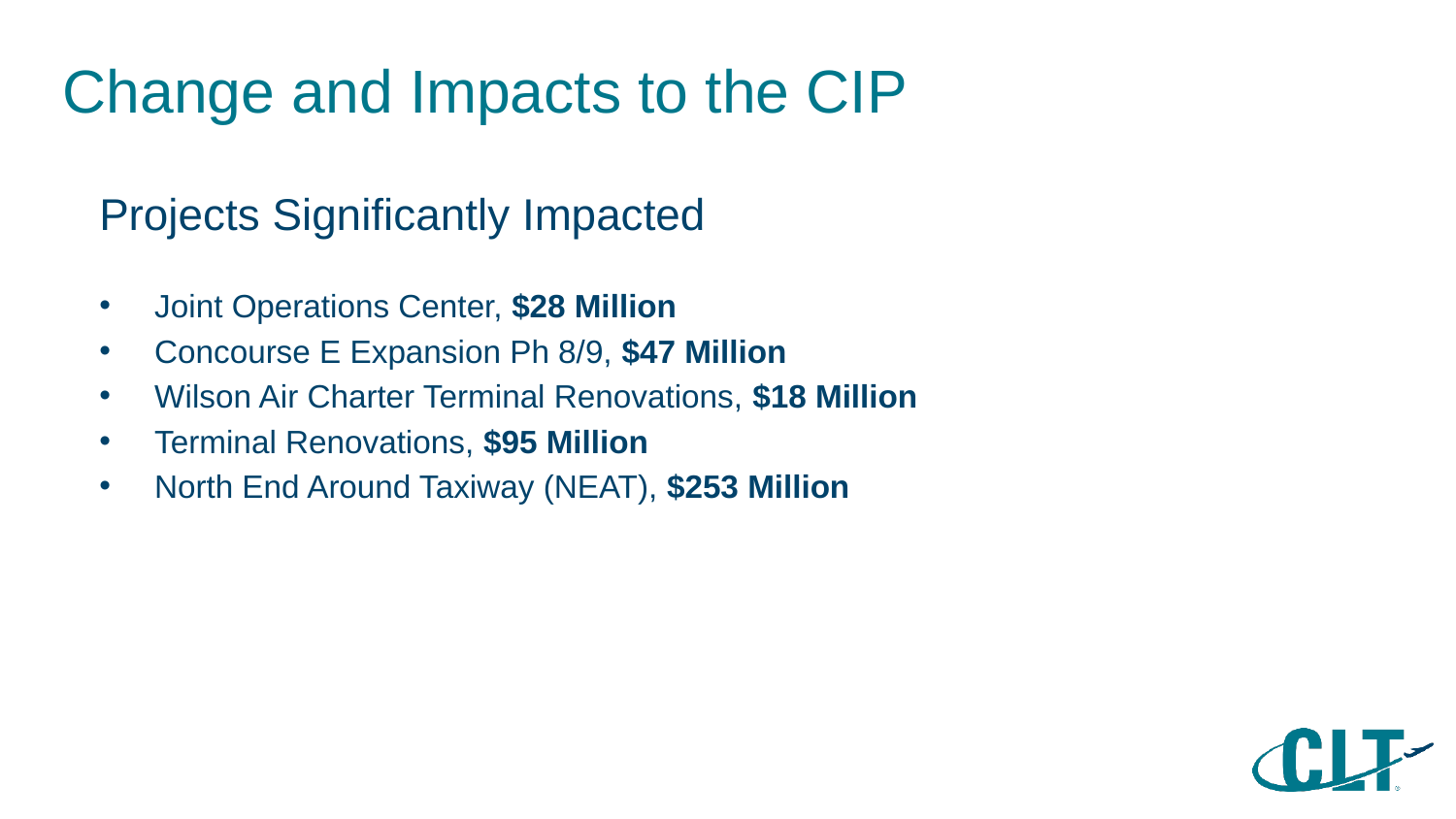

# Change and Impacts to the CIP
Projects Significantly Impacted

Joint Operations Center, $28 Million
Concourse E Expansion Ph 8/9, $47 Million
Wilson Air Charter Terminal Renovations, $18 Million
Terminal Renovations, $95 Million
North End Around Taxiway (NEAT), $253 Million